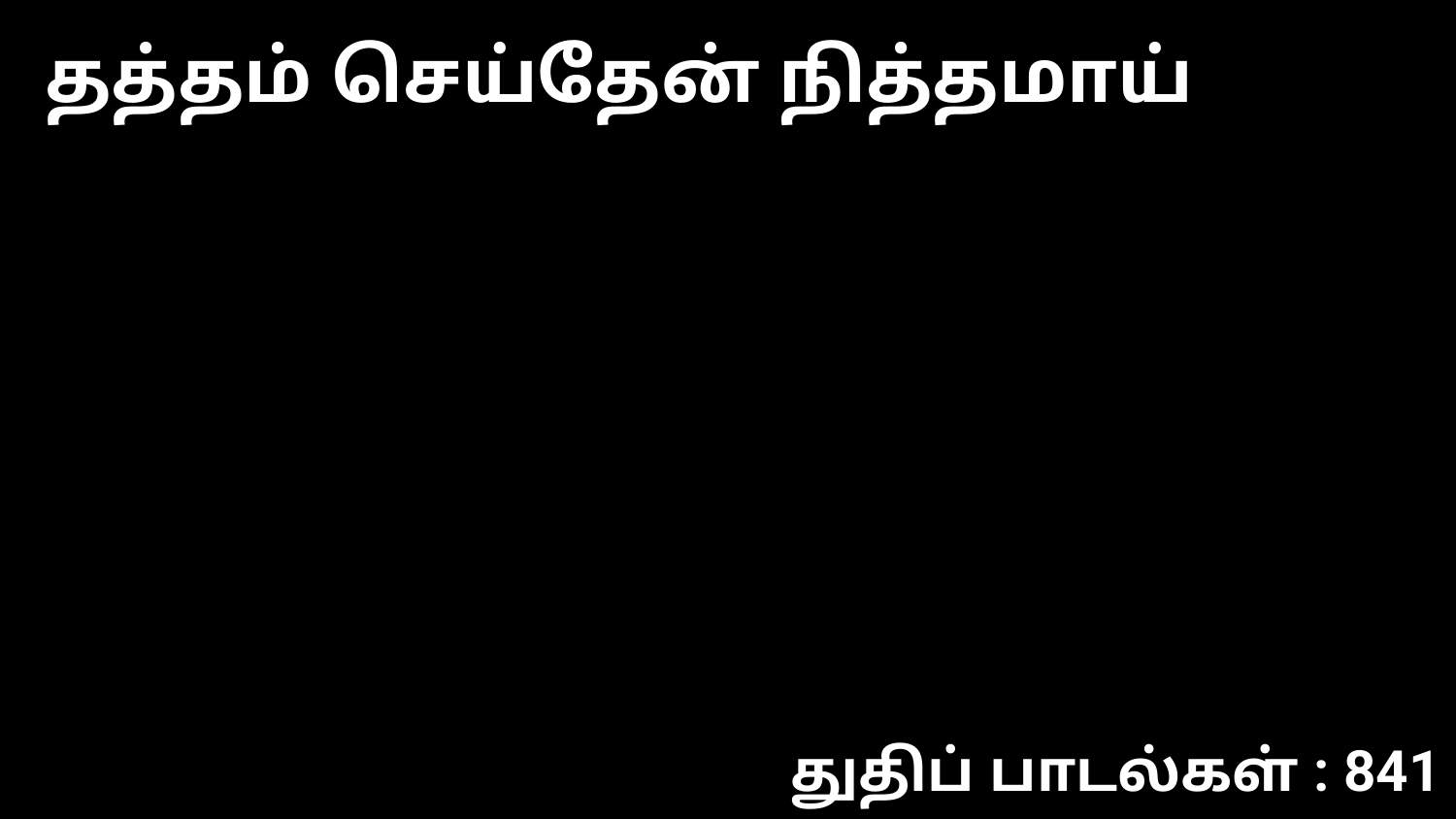

தத்தம் செய்தேன் நித்தமாய்
துதிப் பாடல்கள் : 841